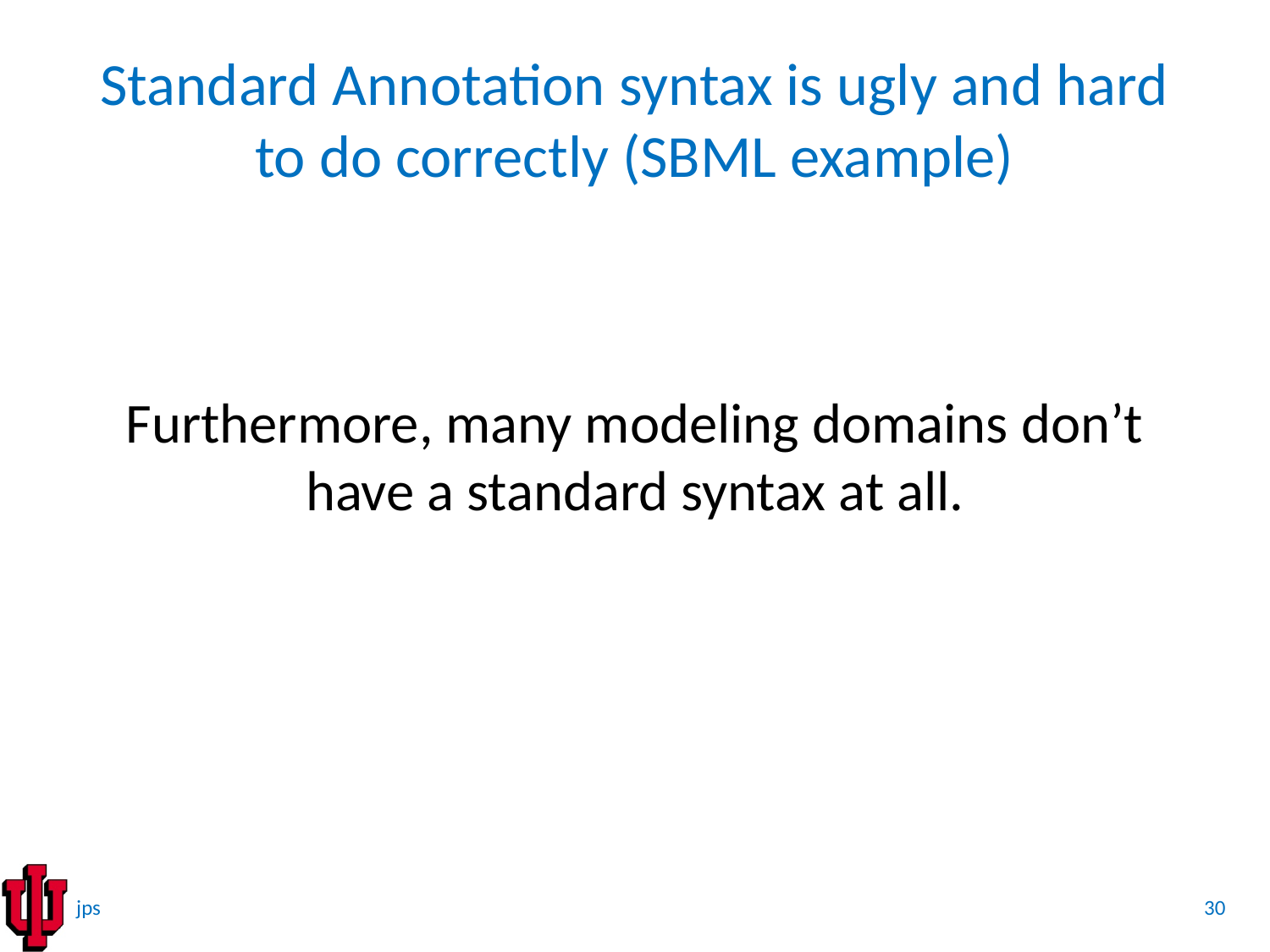

# Standard Annotation syntax is ugly and hard to do correctly (SBML example)

Furthermore, many modeling domains don’t have a standard syntax at all.

30